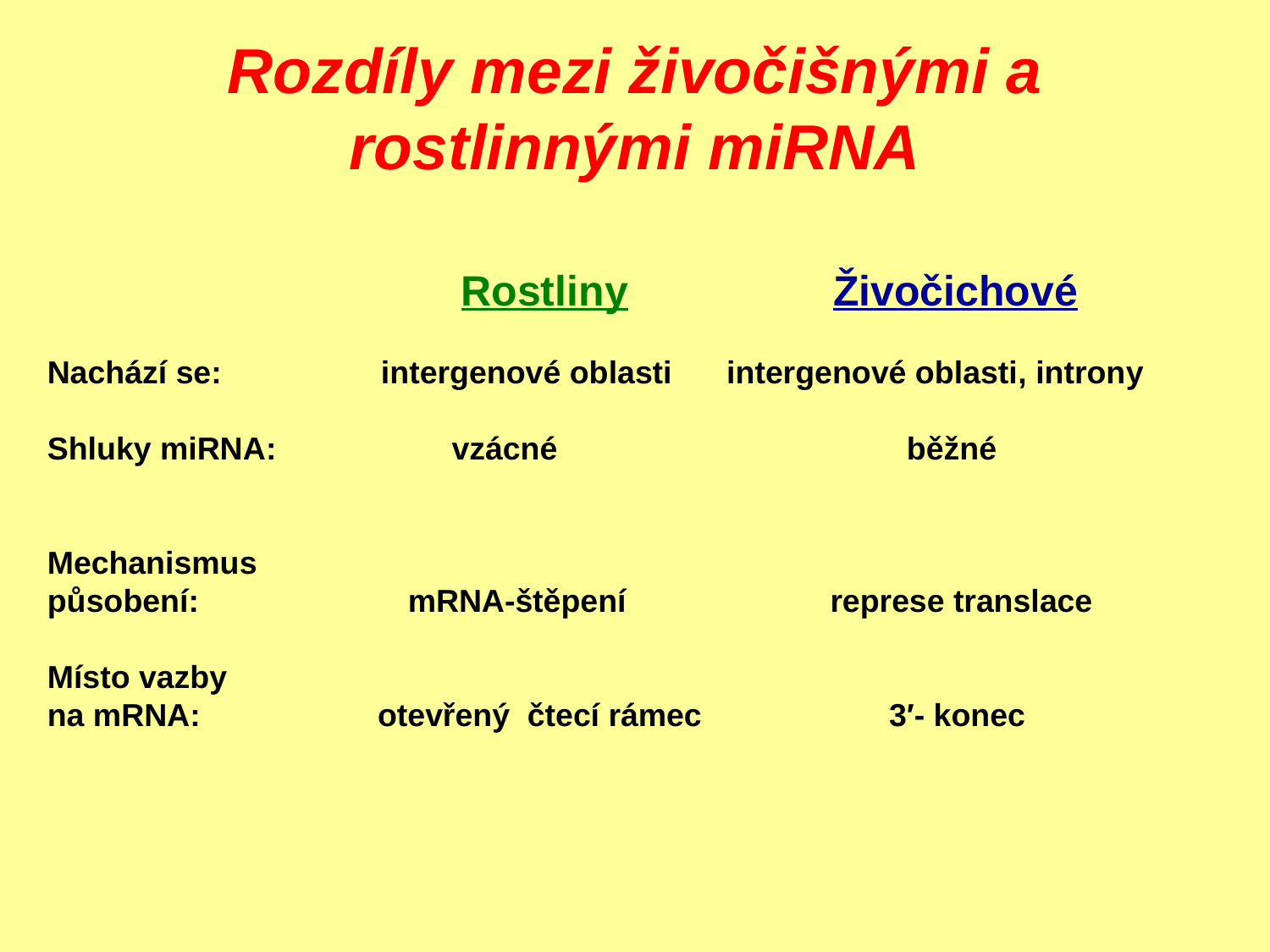

Rozdíly mezi živočišnými a rostlinnými miRNA
		 Rostliny 		Živočichové

Nachází se:	         intergenové oblasti	     intergenové oblasti, introny

Shluky miRNA: 	                 vzácné		           běžné

Mechanismus
působení:	            mRNA-štěpení                       represe translace

Místo vazby
na mRNA:                    otevřený  čtecí rámec                     3′- konec